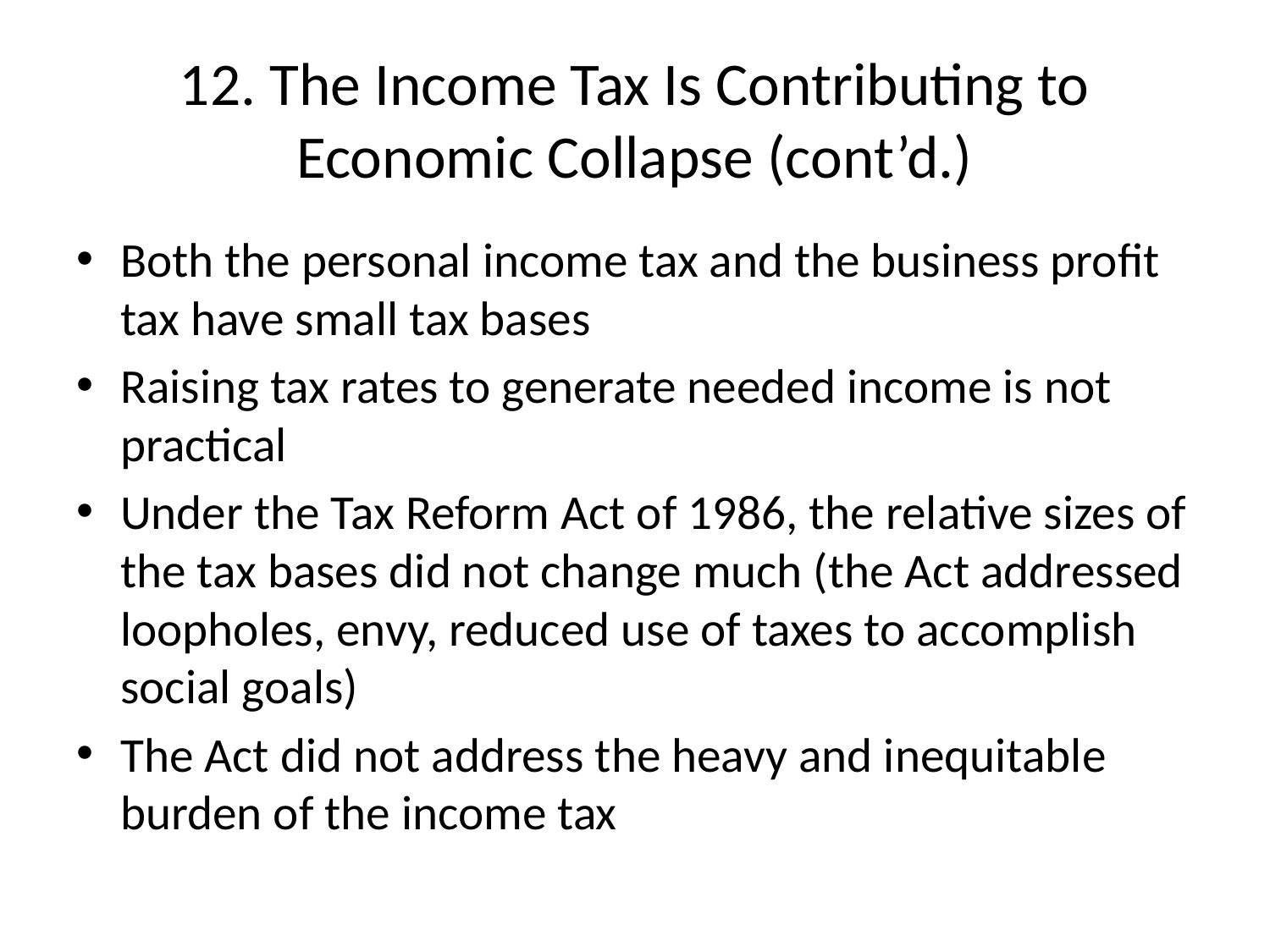

# 12. The Income Tax Is Contributing to Economic Collapse (cont’d.)
Both the personal income tax and the business profit tax have small tax bases
Raising tax rates to generate needed income is not practical
Under the Tax Reform Act of 1986, the relative sizes of the tax bases did not change much (the Act addressed loopholes, envy, reduced use of taxes to accomplish social goals)
The Act did not address the heavy and inequitable burden of the income tax